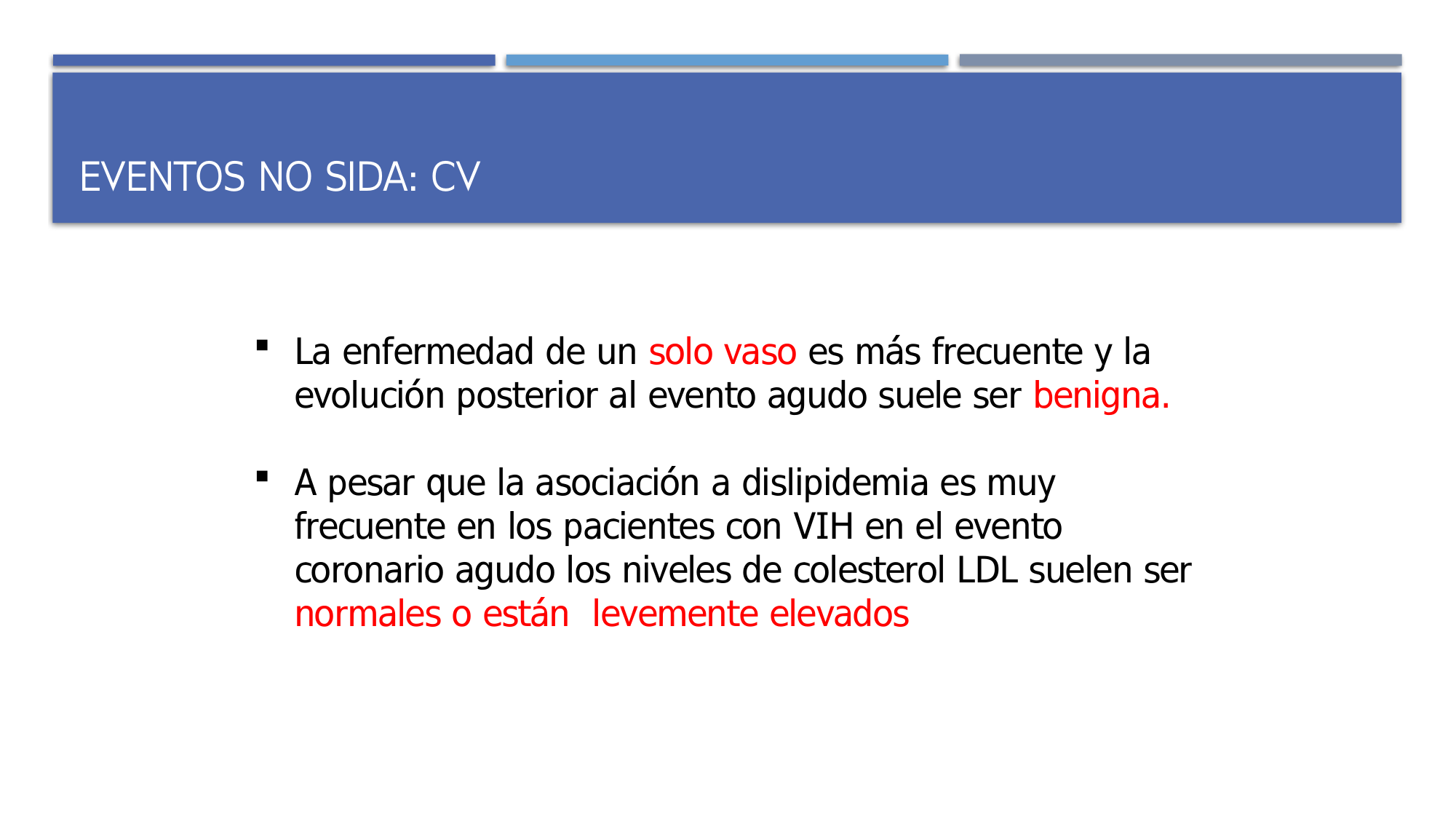

# eventos no sida: CV

La enfermedad de un solo vaso es más frecuente y la evolución posterior al evento agudo suele ser benigna.

A pesar que la asociación a dislipidemia es muy frecuente en los pacientes con VIH en el evento coronario agudo los niveles de colesterol LDL suelen ser normales o están  levemente elevados